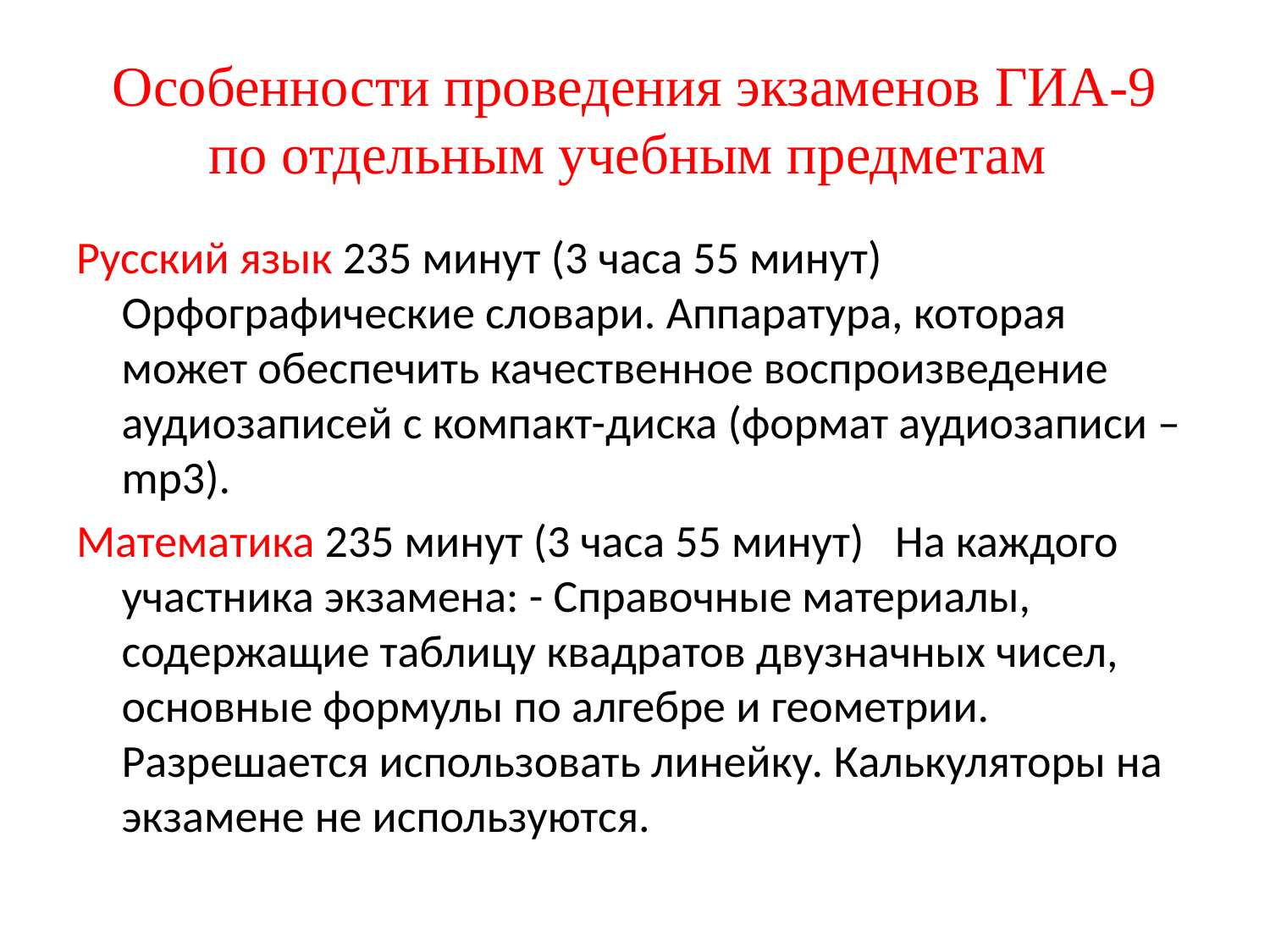

# Особенности проведения экзаменов ГИА-9 по отдельным учебным предметам
Русский язык 235 минут (3 часа 55 минут) Орфографические словари. Аппаратура, которая может обеспечить качественное воспроизведение аудиозаписей с компакт-диска (формат аудиозаписи –mp3).
Математика 235 минут (3 часа 55 минут)   На каждого участника экзамена: - Справочные материалы, содержащие таблицу квадратов двузначных чисел, основные формулы по алгебре и геометрии. Разрешается использовать линейку. Калькуляторы на экзамене не используются.